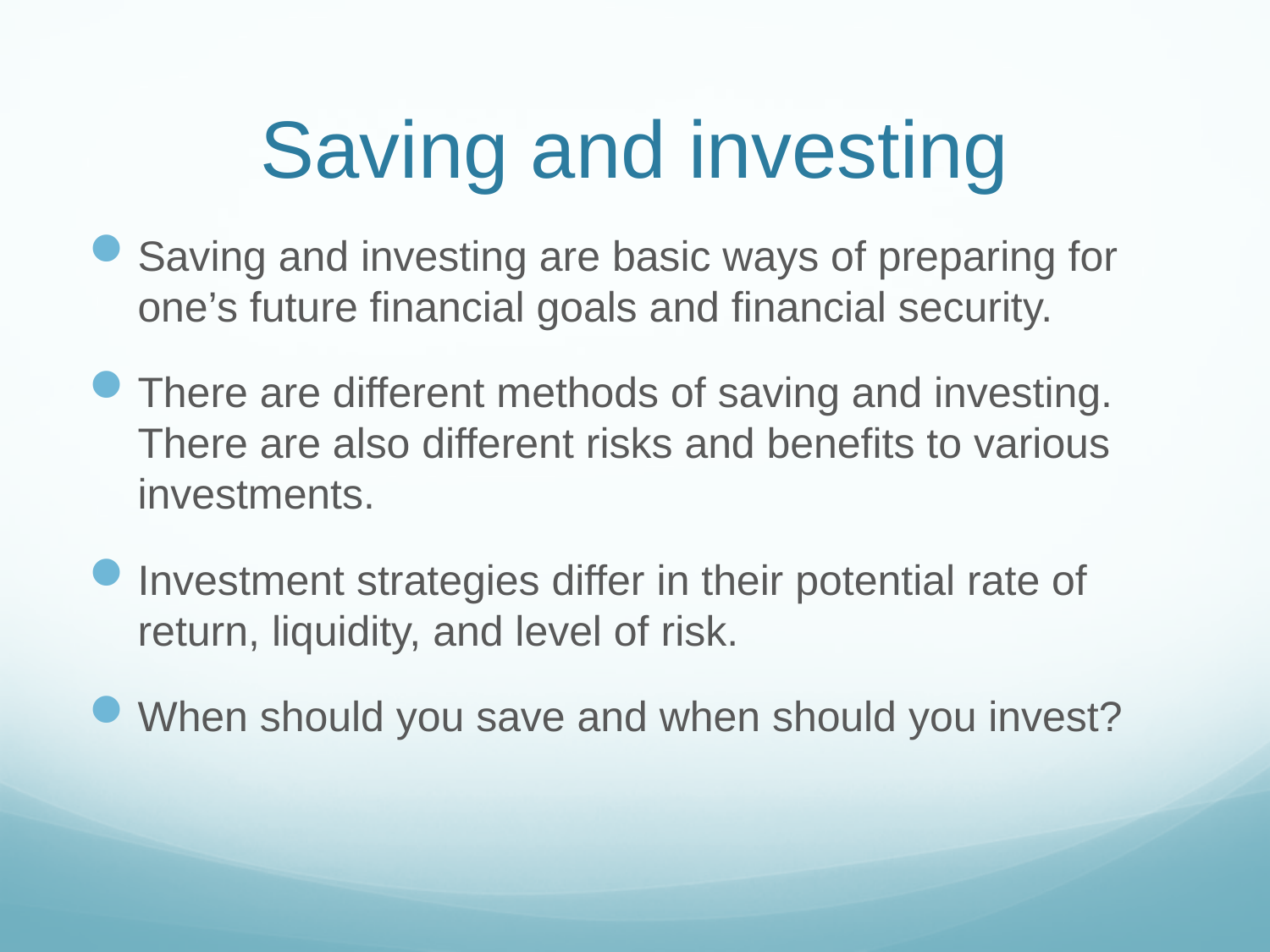

# Saving and investing
Saving and investing are basic ways of preparing for one’s future financial goals and financial security.
There are different methods of saving and investing. There are also different risks and benefits to various investments.
Investment strategies differ in their potential rate of return, liquidity, and level of risk.
When should you save and when should you invest?